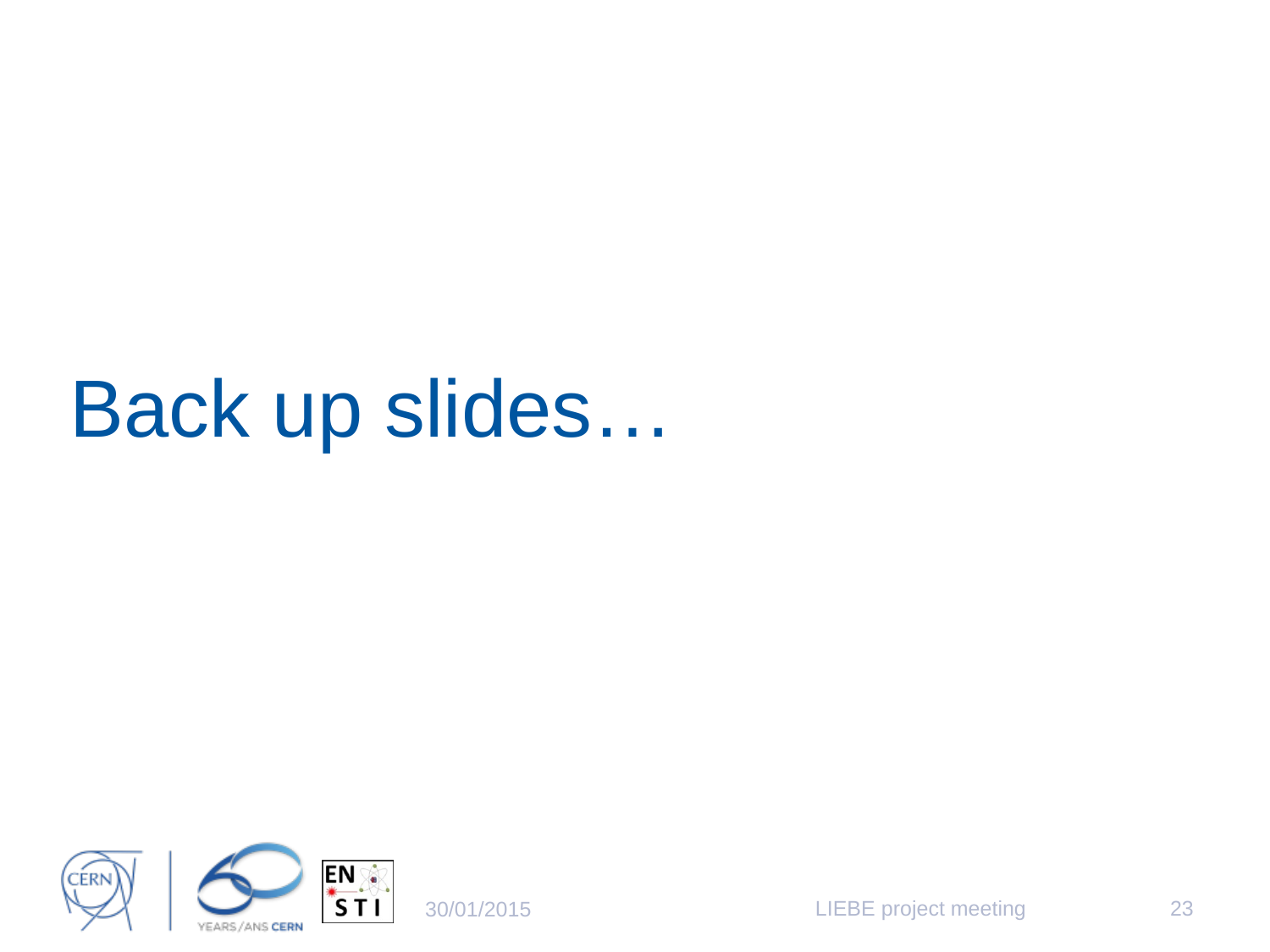

# Back up slides…
LIEBE project meeting
23
30/01/2015